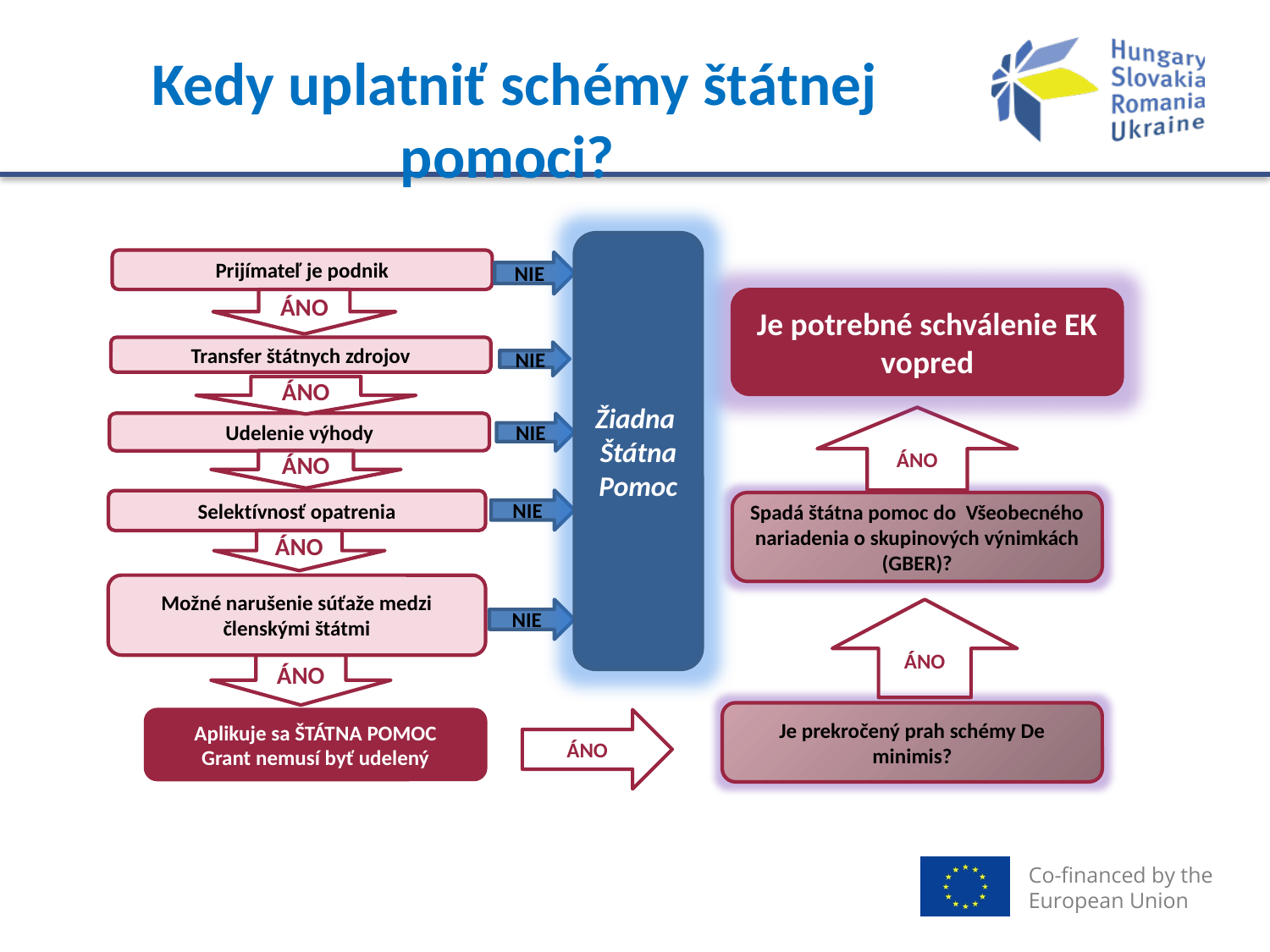

# Kedy uplatniť schémy štátnej pomoci?

Žiadna
ŠtátnaPomoc
Prijímateľ je podnik
NIE
ÁNO
Je potrebné schválenie EK vopred
Transfer štátnych zdrojov
NIE
ÁNO
ÁNO
NIE
ÁNO
NIE
Selektívnosť opatrenia
Spadá štátna pomoc do  Všeobecného nariadenia o skupinových výnimkách (GBER)?
ÁNO
Možné narušenie súťaže medzi členskými štátmi
NIE
ÁNO
ÁNO
Je prekročený prah schémy De minimis?
Aplikuje sa ŠTÁTNA POMOC
Grant nemusí byť udelený
ÁNO
Udelenie výhody